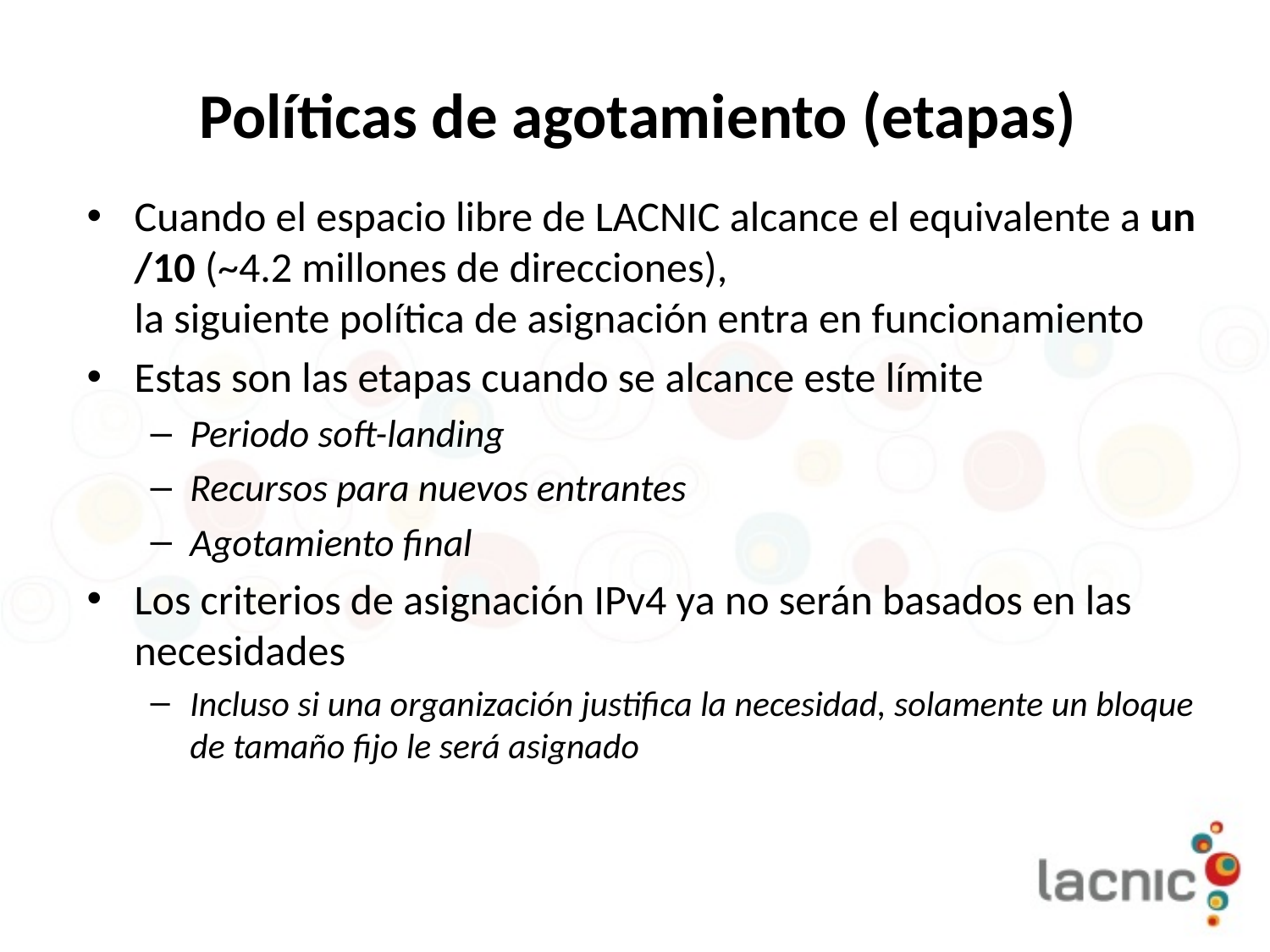

# Políticas de agotamiento (etapas)
Cuando el espacio libre de LACNIC alcance el equivalente a un /10 (~4.2 millones de direcciones),
la siguiente política de asignación entra en funcionamiento
Estas son las etapas cuando se alcance este límite
Periodo soft-landing
Recursos para nuevos entrantes
Agotamiento final
Los criterios de asignación IPv4 ya no serán basados en las necesidades
Incluso si una organización justifica la necesidad, solamente un bloque de tamaño fijo le será asignado